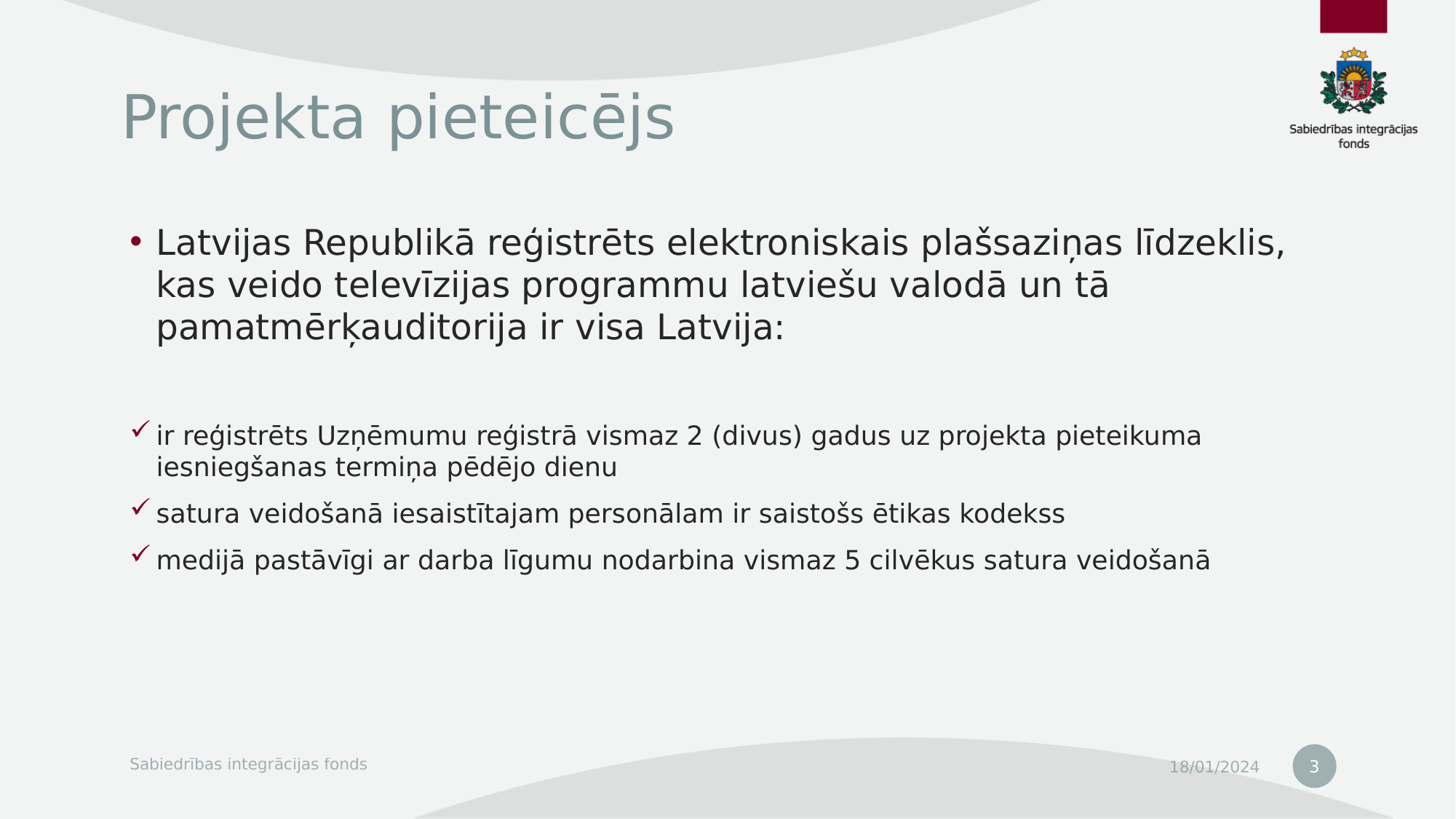

# Projekta pieteicējs
Latvijas Republikā reģistrēts elektroniskais plašsaziņas līdzeklis, kas veido televīzijas programmu latviešu valodā un tā pamatmērķauditorija ir visa Latvija:

ir reģistrēts Uzņēmumu reģistrā vismaz 2 (divus) gadus uz projekta pieteikuma iesniegšanas termiņa pēdējo dienu
satura veidošanā iesaistītajam personālam ir saistošs ētikas kodekss
medijā pastāvīgi ar darba līgumu nodarbina vismaz 5 cilvēkus satura veidošanā
3
Sabiedrības integrācijas fonds
18/01/2024